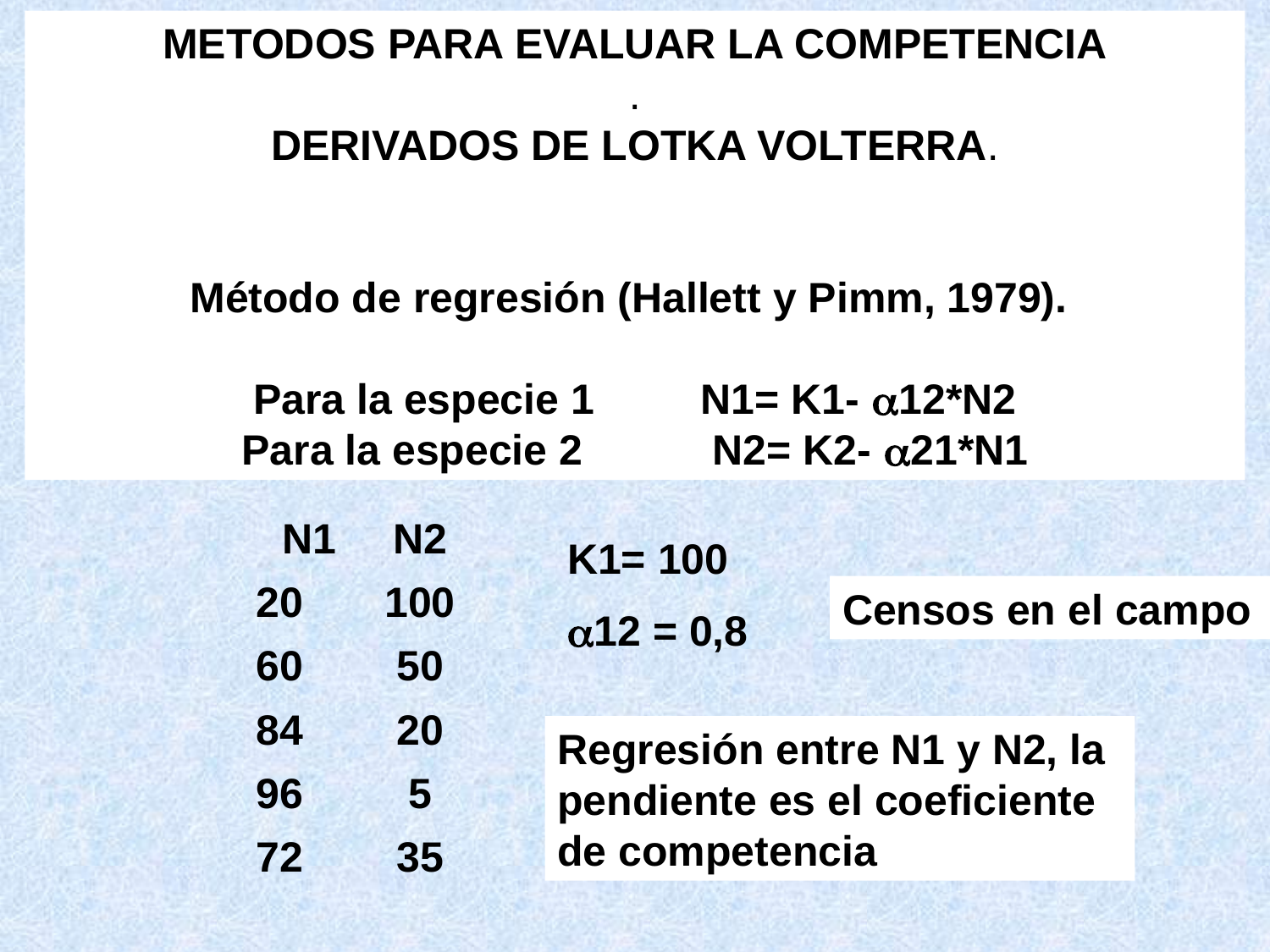

METODOS PARA EVALUAR LA COMPETENCIA
.
DERIVADOS DE LOTKA VOLTERRA.

Método de regresión (Hallett y Pimm, 1979).

Para la especie 1         N1= K1- α12*N2
Para la especie 2           N2= K2- α21*N1
| N1 |
| --- |
| 20 |
| 60 |
| 84 |
| 96 |
| 72 |
|  |
|  |
| N2 |
| --- |
| 100 |
| 50 |
| 20 |
| 5 |
| 35 |
K1= 100
α12 = 0,8

Censos en el campo
Regresión entre N1 y N2, la pendiente es el coeficiente de competencia